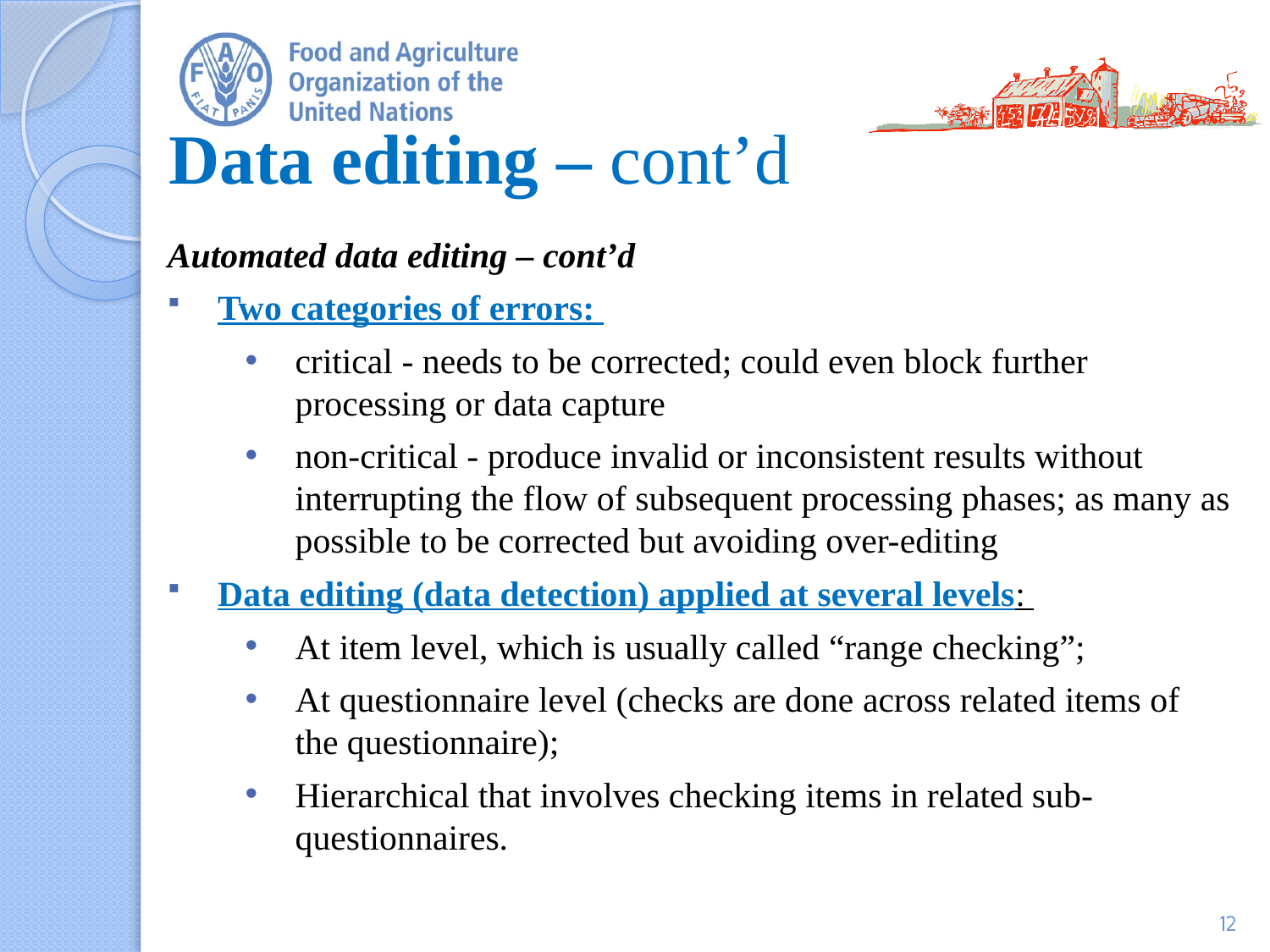

# Data editing – cont’d
Automated data editing – cont’d
Two categories of errors:
critical - needs to be corrected; could even block further processing or data capture
non-critical - produce invalid or inconsistent results without interrupting the flow of subsequent processing phases; as many as possible to be corrected but avoiding over-editing
Data editing (data detection) applied at several levels:
At item level, which is usually called “range checking”;
At questionnaire level (checks are done across related items of the questionnaire);
Hierarchical that involves checking items in related sub-questionnaires.

12